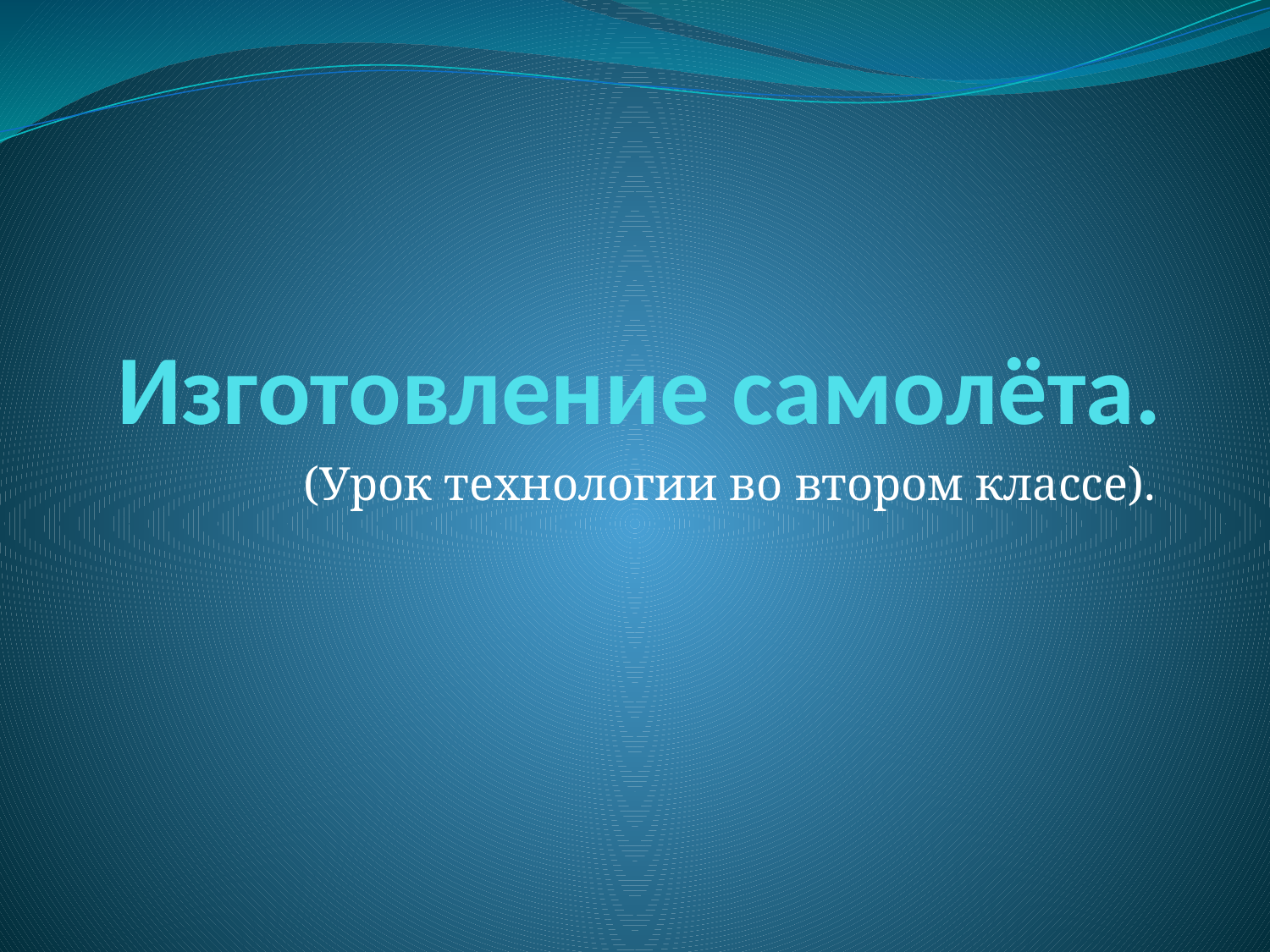

# Изготовление самолёта.
(Урок технологии во втором классе).